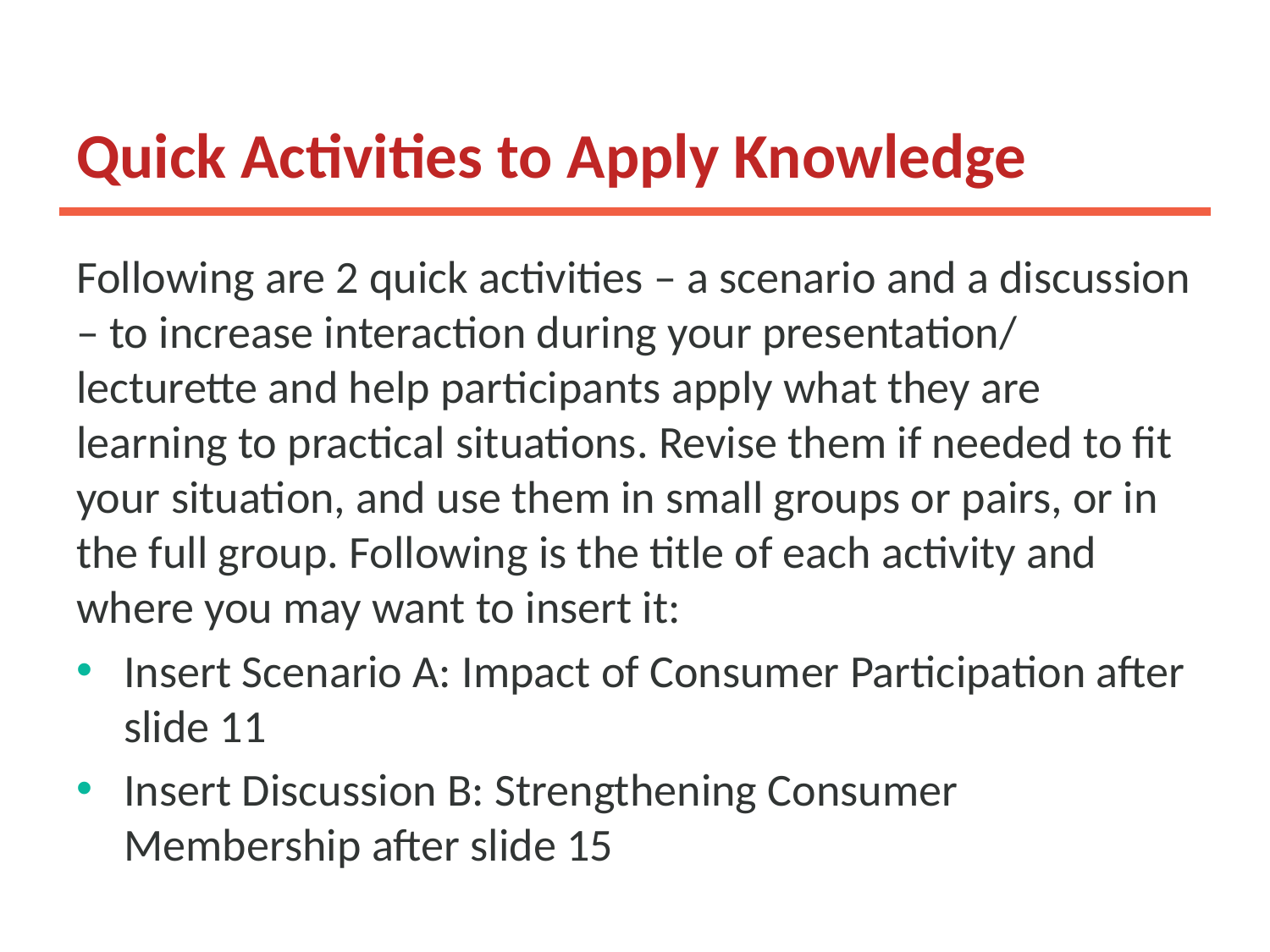

# Quick Activities to Apply Knowledge
Following are 2 quick activities – a scenario and a discussion – to increase interaction during your presentation/  lecturette and help participants apply what they are learning to practical situations. Revise them if needed to fit your situation, and use them in small groups or pairs, or in the full group. Following is the title of each activity and where you may want to insert it:
Insert Scenario A: Impact of Consumer Participation after slide 11
Insert Discussion B: Strengthening Consumer Membership after slide 15